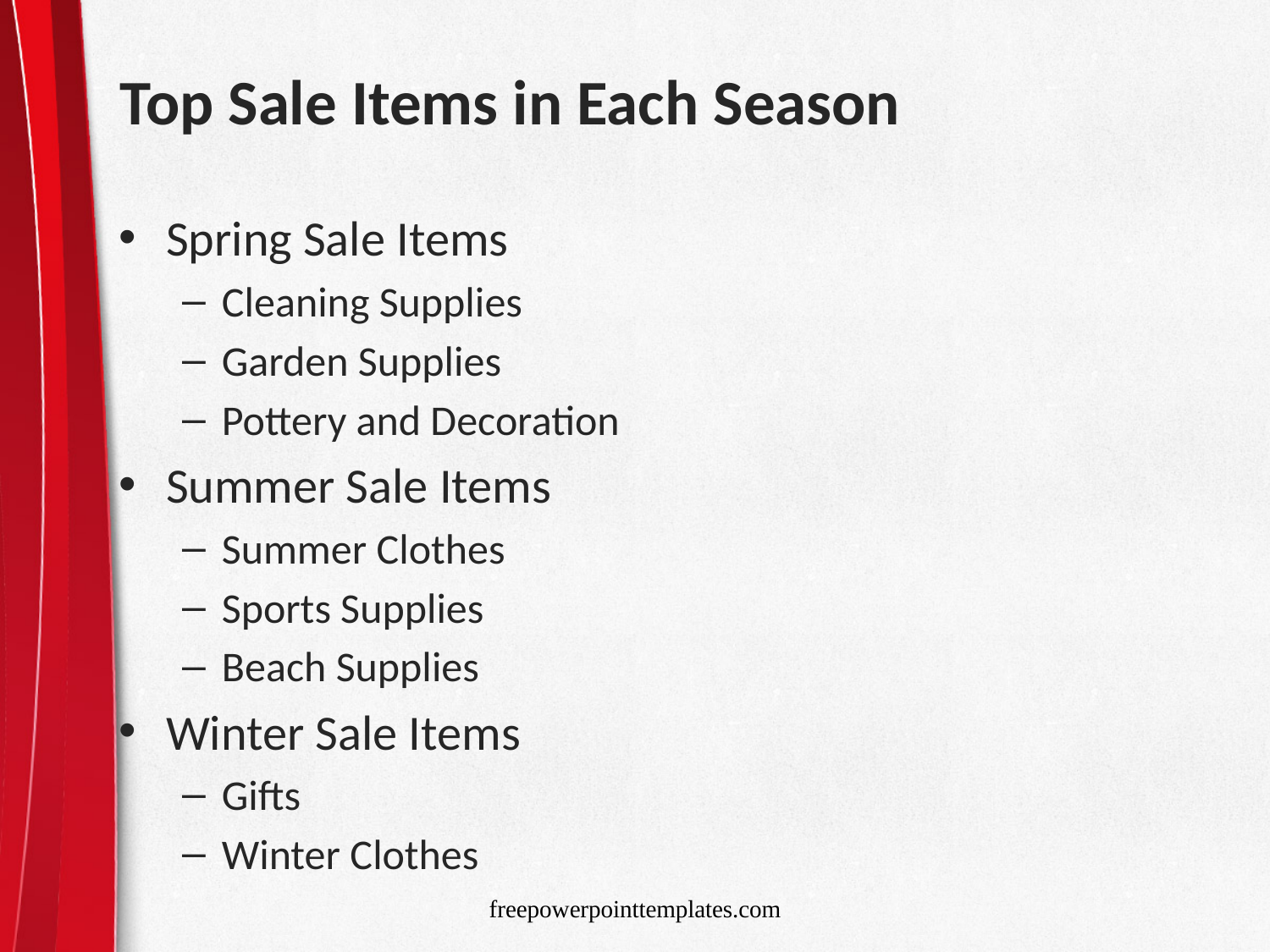

# Top Sale Items in Each Season
Spring Sale Items
Cleaning Supplies
Garden Supplies
Pottery and Decoration
Summer Sale Items
Summer Clothes
Sports Supplies
Beach Supplies
Winter Sale Items
Gifts
Winter Clothes
freepowerpointtemplates.com